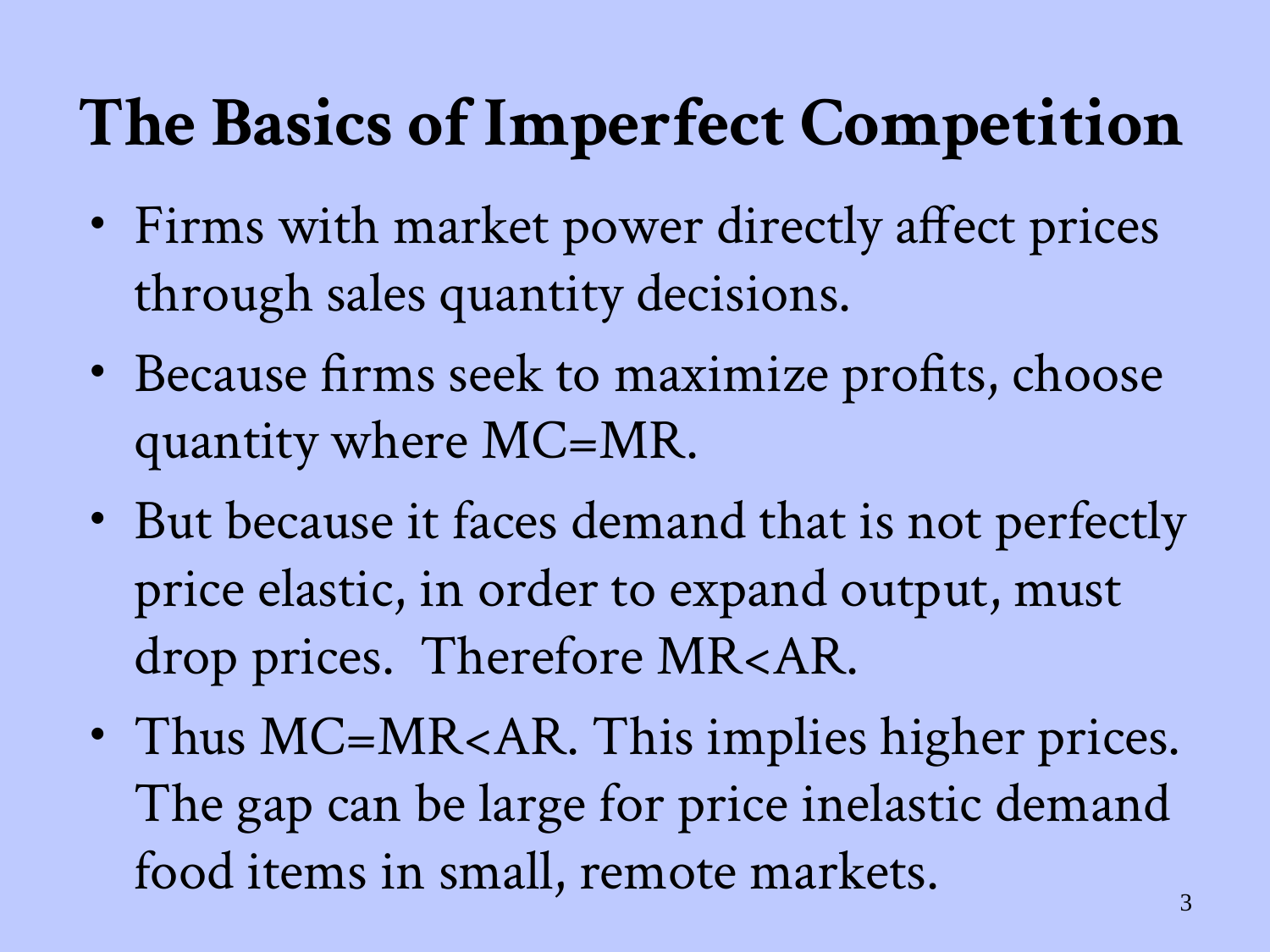

# The Basics of Imperfect Competition
Firms with market power directly affect prices through sales quantity decisions.
Because firms seek to maximize profits, choose quantity where MC=MR.
But because it faces demand that is not perfectly price elastic, in order to expand output, must drop prices.  Therefore MR<AR.
Thus MC=MR<AR. This implies higher prices. The gap can be large for price inelastic demand food items in small, remote markets.
3